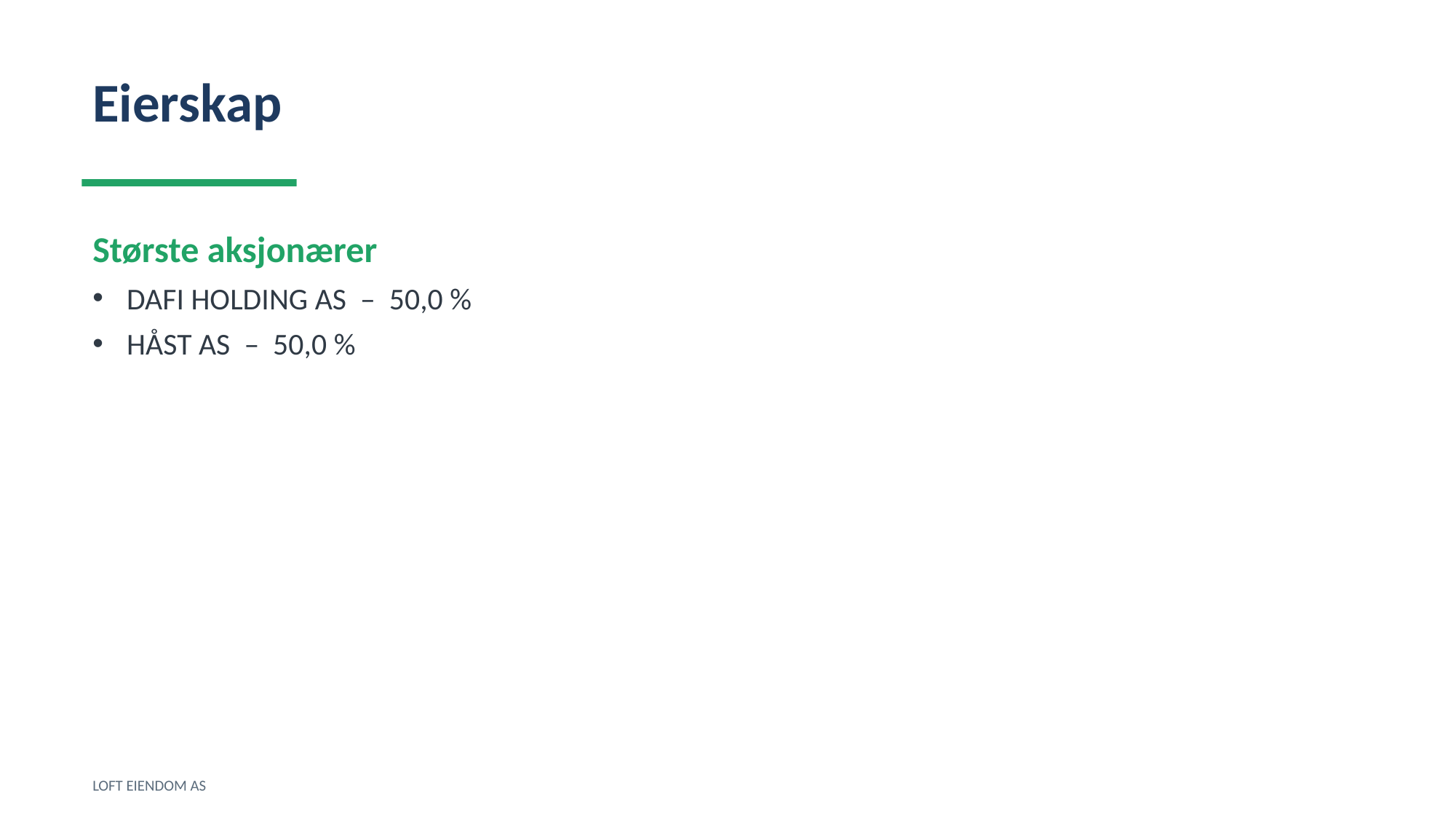

Eierskap

Største aksjonærer
DAFI HOLDING AS  –  50,0 %
HÅST AS  –  50,0 %
LOFT EIENDOM AS